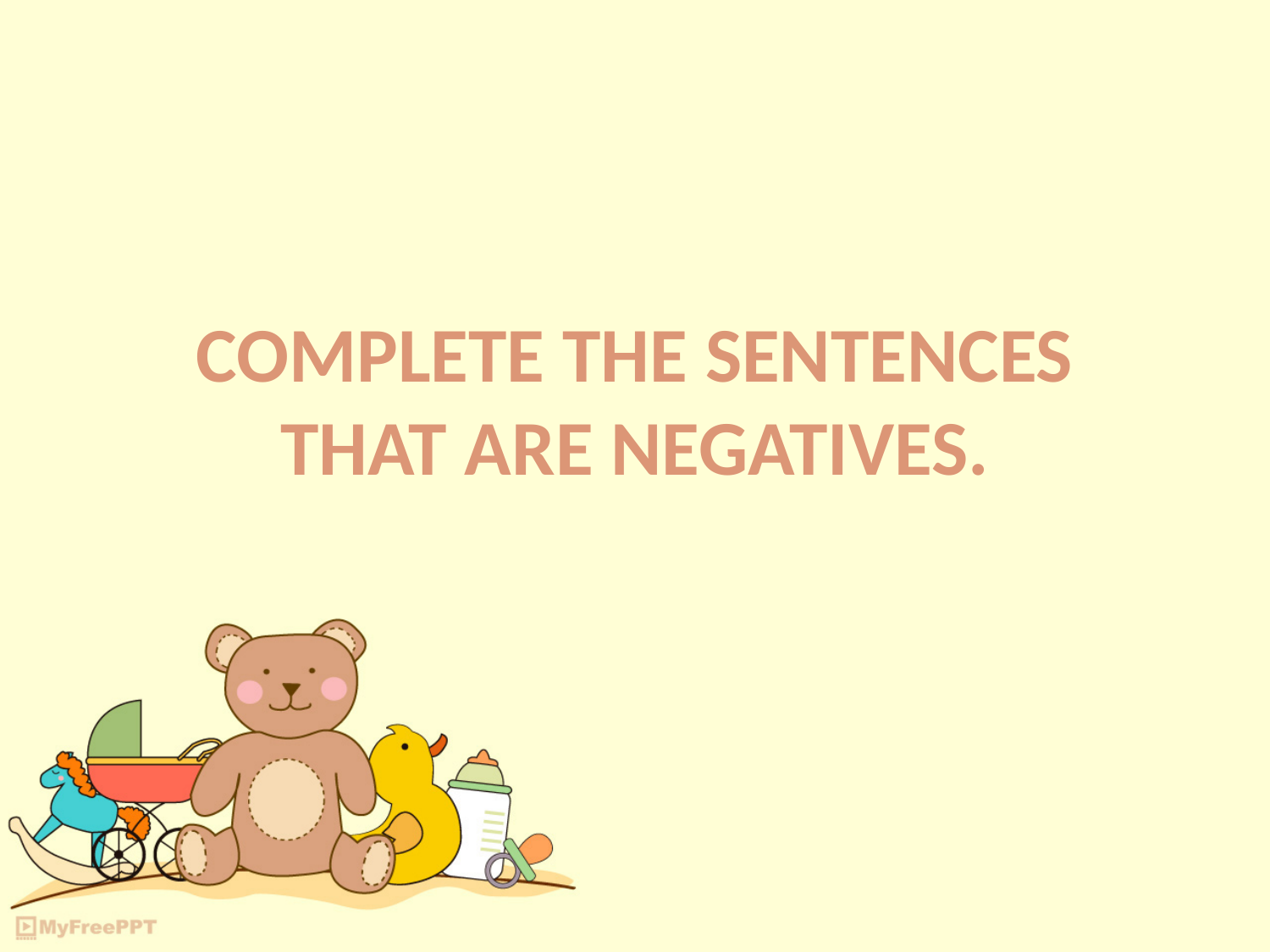

# COMPLETE THE SENTENCES THAT ARE NEGATIVES.